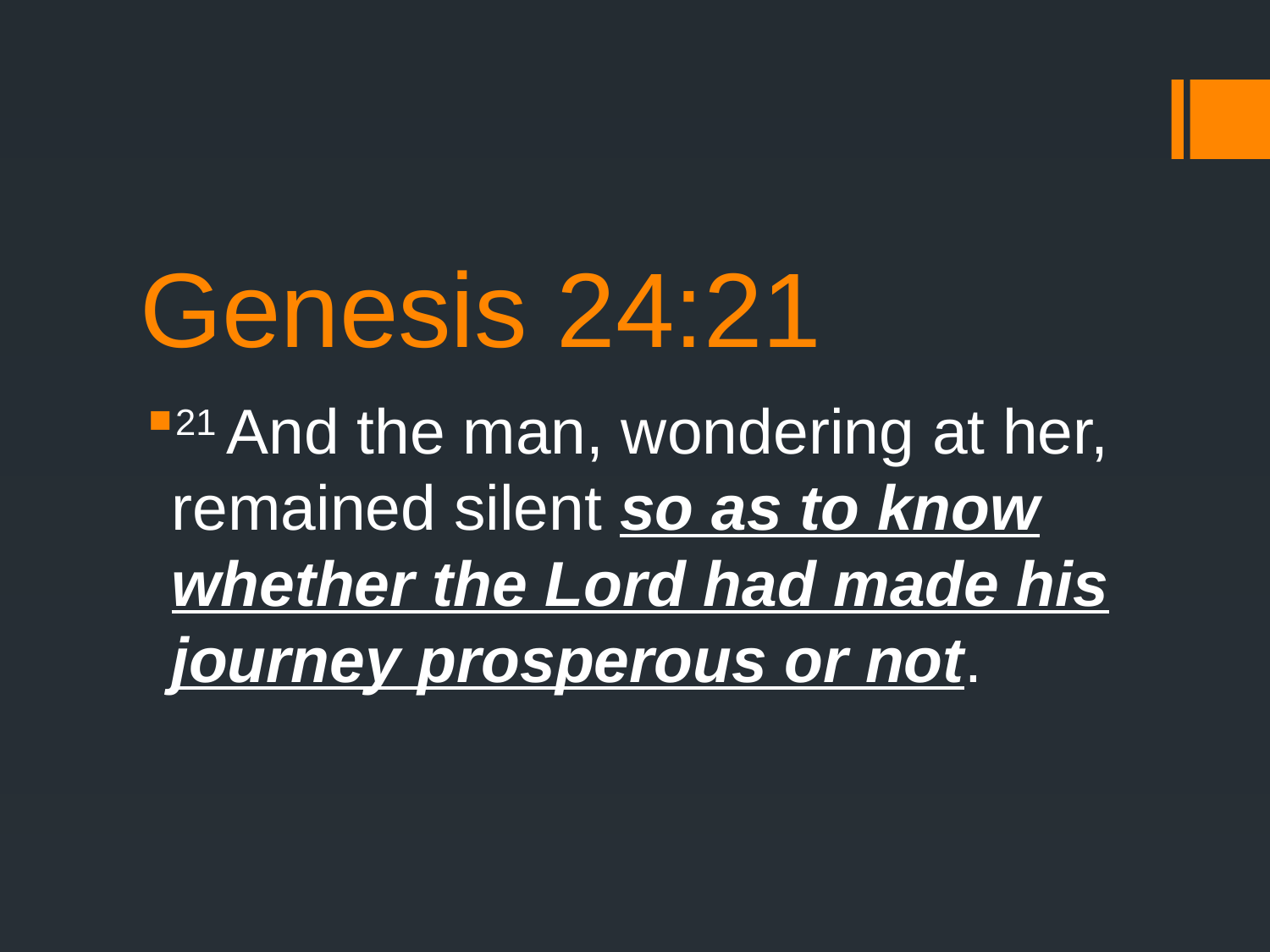

# Genesis 24:21
21 And the man, wondering at her, remained silent so as to know whether the Lord had made his journey prosperous or not.